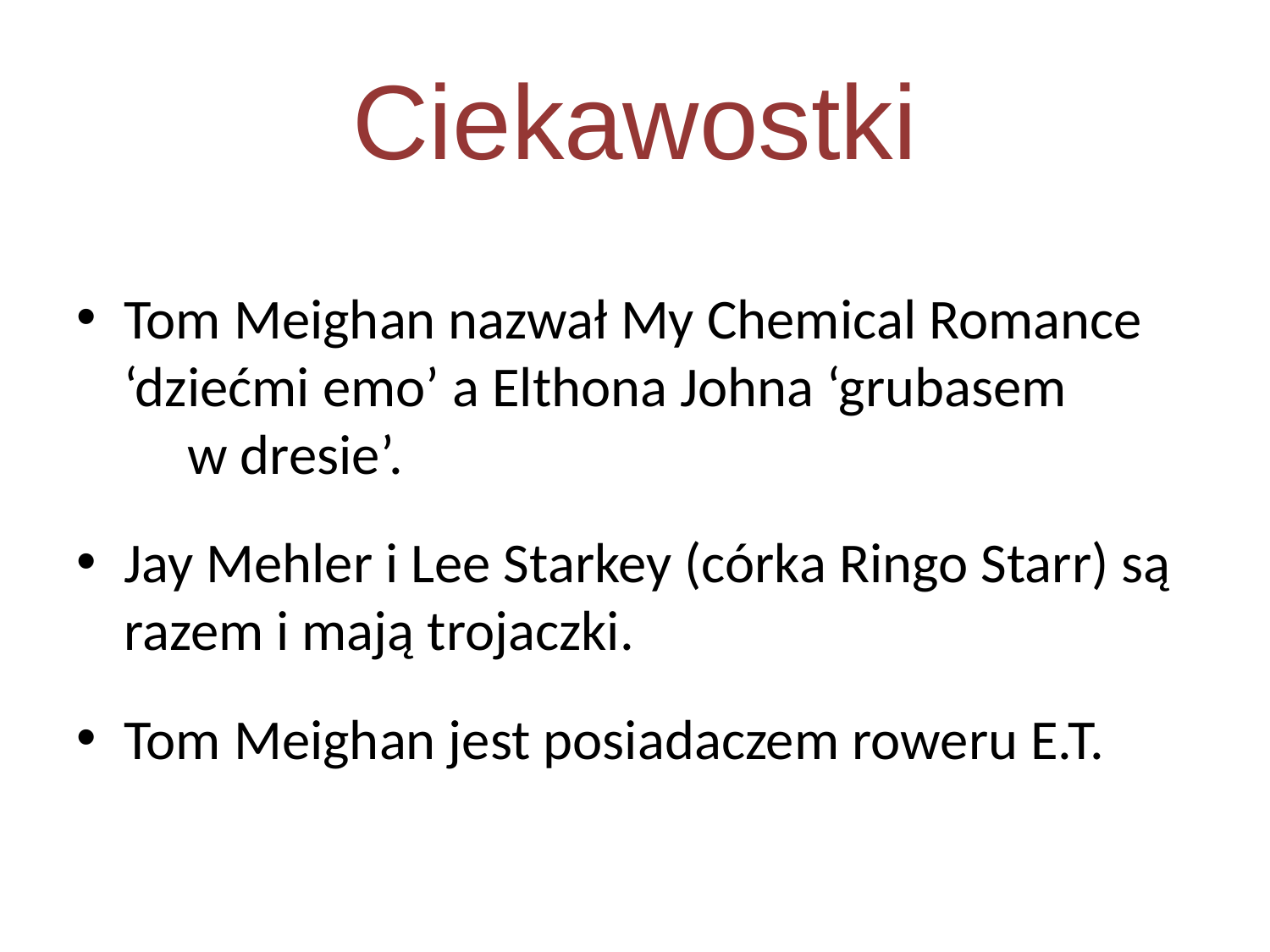

# Ciekawostki

Tom Meighan nazwał My Chemical Romance ‘dziećmi emo’ a Elthona Johna ‘grubasem               w dresie’.

Jay Mehler i Lee Starkey (córka Ringo Starr) są razem i mają trojaczki.

Tom Meighan jest posiadaczem roweru E.T.